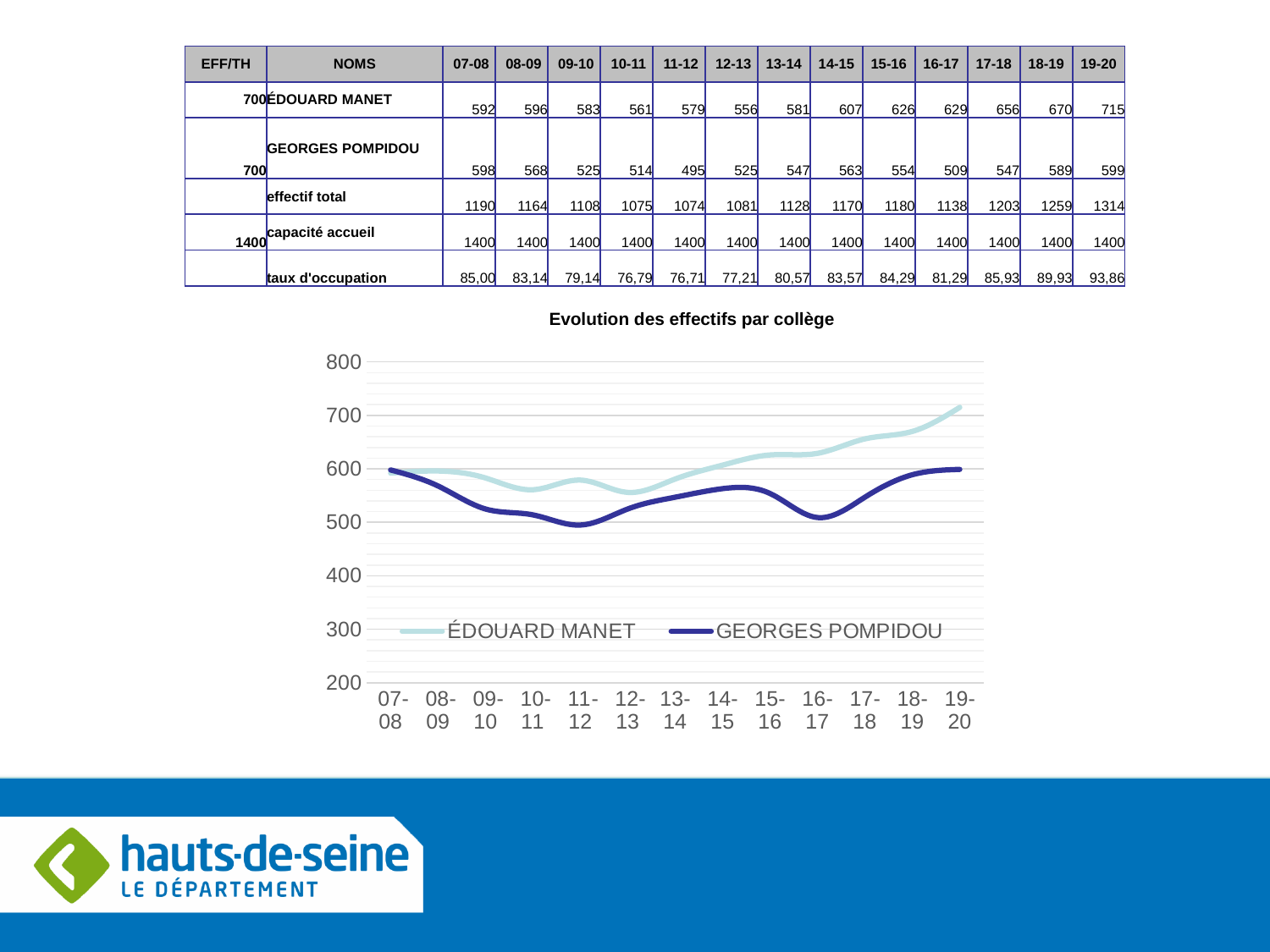

| EFF/TH | NOMS | 07-08 | 08-09 | 09-10 | 10-11 | 11-12 | 12-13 | 13-14 | 14-15 | 15-16 | 16-17 | 17-18 | 18-19 | 19-20 |
| --- | --- | --- | --- | --- | --- | --- | --- | --- | --- | --- | --- | --- | --- | --- |
| 700 | ÉDOUARD MANET | 592 | 596 | 583 | 561 | 579 | 556 | 581 | 607 | 626 | 629 | 656 | 670 | 715 |
| 700 | GEORGES POMPIDOU | 598 | 568 | 525 | 514 | 495 | 525 | 547 | 563 | 554 | 509 | 547 | 589 | 599 |
|  | effectif total | 1190 | 1164 | 1108 | 1075 | 1074 | 1081 | 1128 | 1170 | 1180 | 1138 | 1203 | 1259 | 1314 |
| 1400 | capacité accueil | 1400 | 1400 | 1400 | 1400 | 1400 | 1400 | 1400 | 1400 | 1400 | 1400 | 1400 | 1400 | 1400 |
|  | taux d'occupation | 85,00 | 83,14 | 79,14 | 76,79 | 76,71 | 77,21 | 80,57 | 83,57 | 84,29 | 81,29 | 85,93 | 89,93 | 93,86 |
Evolution des effectifs par collège

### Chart

| Category | ÉDOUARD MANET | GEORGES POMPIDOU |
|---|---|---|
|  07-08 | 592.0 | 598.0 |
|  08-09 | 596.0 | 568.0 |
|  09-10 | 583.0 | 525.0 |
|  10-11 | 561.0 | 514.0 |
|  11-12 | 579.0 | 495.0 |
|  12-13 | 556.0 | 525.0 |
| 13-14 | 581.0 | 547.0 |
| 14-15 | 607.0 | 563.0 |
| 15-16 | 626.0 | 554.0 |
| 16-17 | 629.0 | 509.0 |
| 17-18 | 656.0 | 547.0 |
| 18-19 | 670.0 | 589.0 |
| 19-20 | 715.0 | 599.0 |